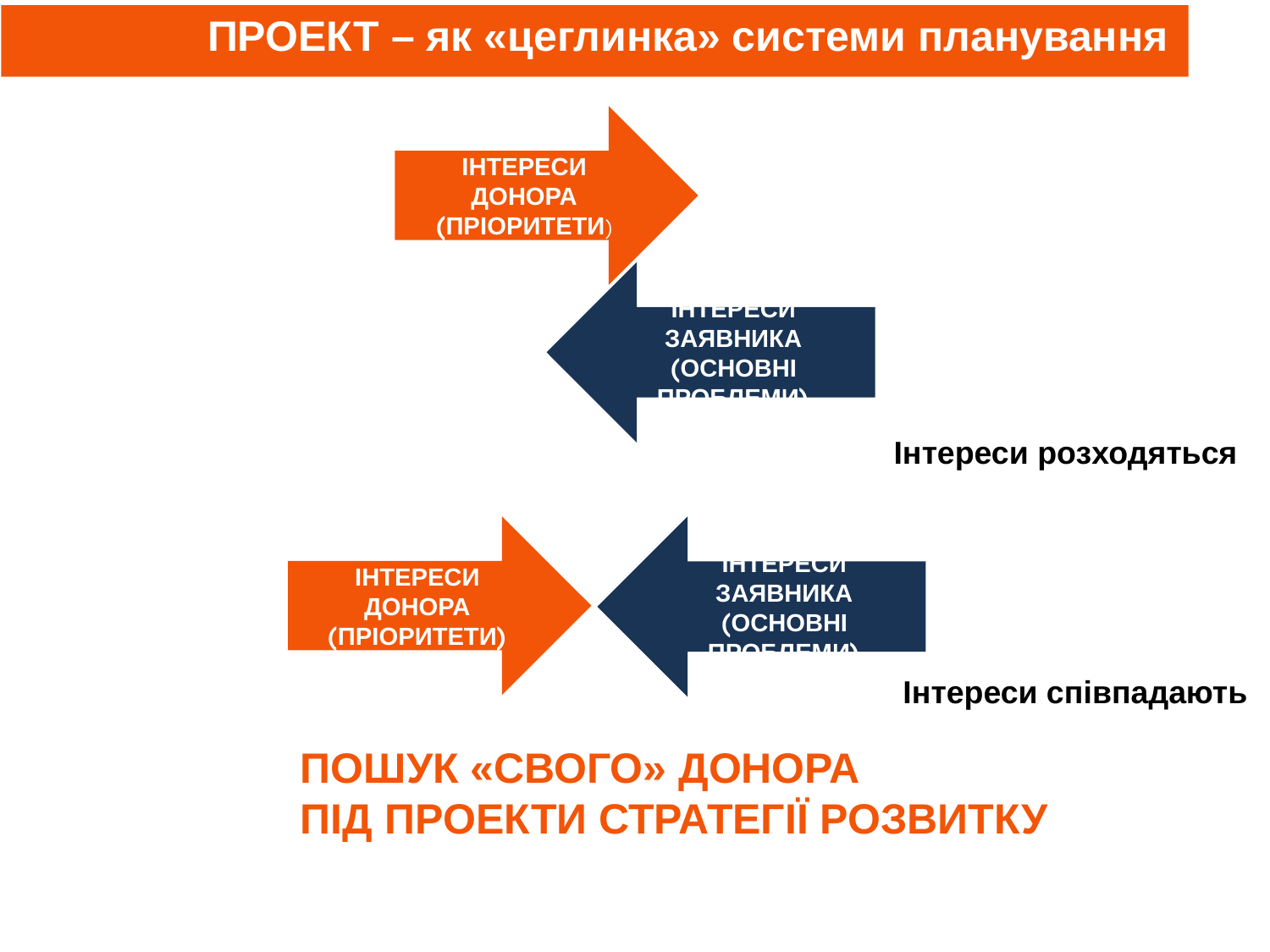

ПРОЕКТ – як «цеглинка» системи планування
ІНТЕРЕСИ ДОНОРА (ПРІОРИТЕТИ)
ІНТЕРЕСИ ЗАЯВНИКА
(ОСНОВНІ ПРОБЛЕМИ)
Інтереси розходяться
ІНТЕРЕСИ ДОНОРА (ПРІОРИТЕТИ)
ІНТЕРЕСИ ЗАЯВНИКА
(ОСНОВНІ ПРОБЛЕМИ)
Інтереси співпадають
ПОШУК «СВОГО» ДОНОРА
ПІД ПРОЕКТИ СТРАТЕГІЇ РОЗВИТКУ

2